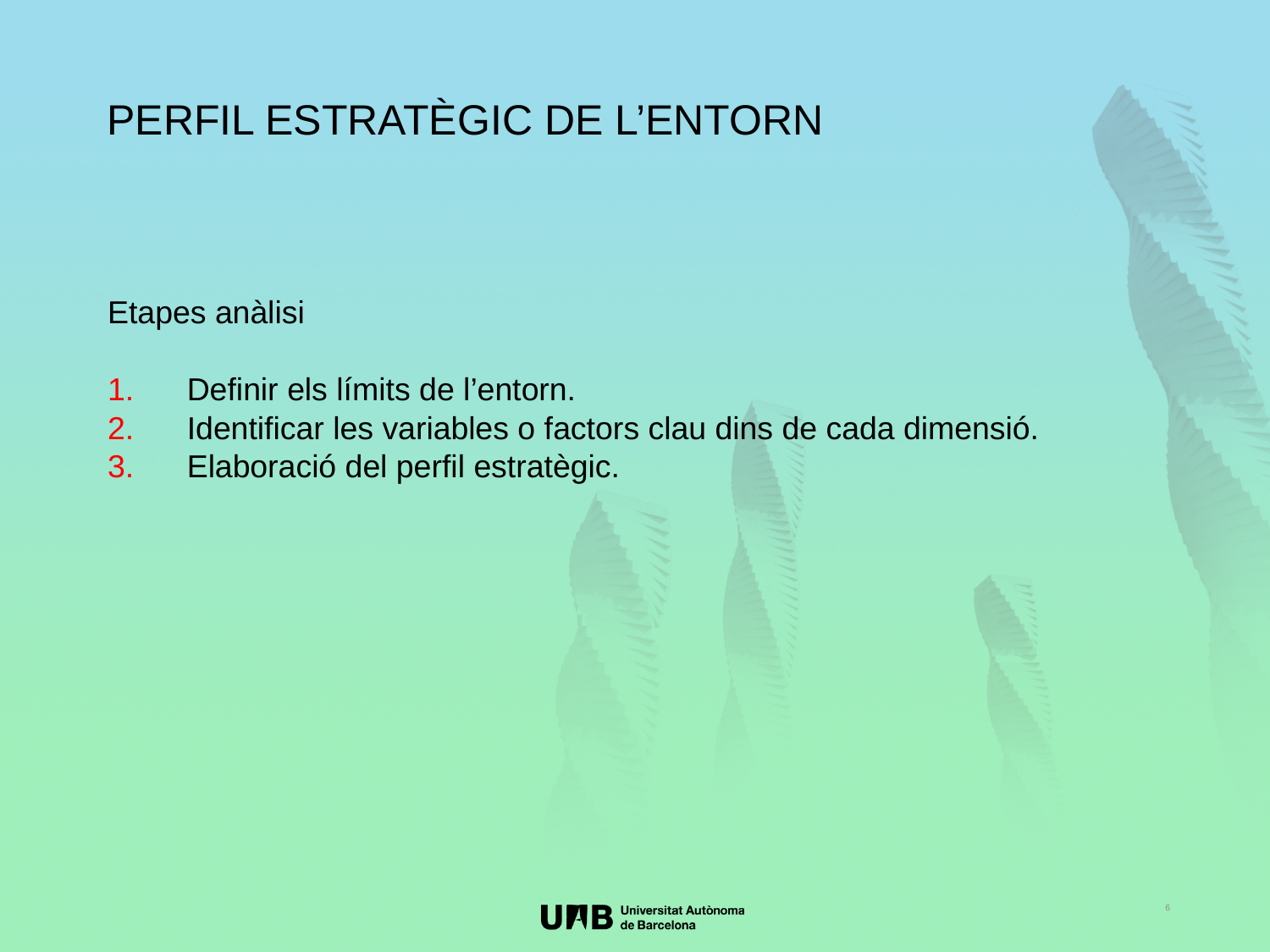

PERFIL ESTRATÈGIC DE L’ENTORN
Etapes anàlisi

Definir els límits de l’entorn.
Identificar les variables o factors clau dins de cada dimensió.
Elaboració del perfil estratègic.

6